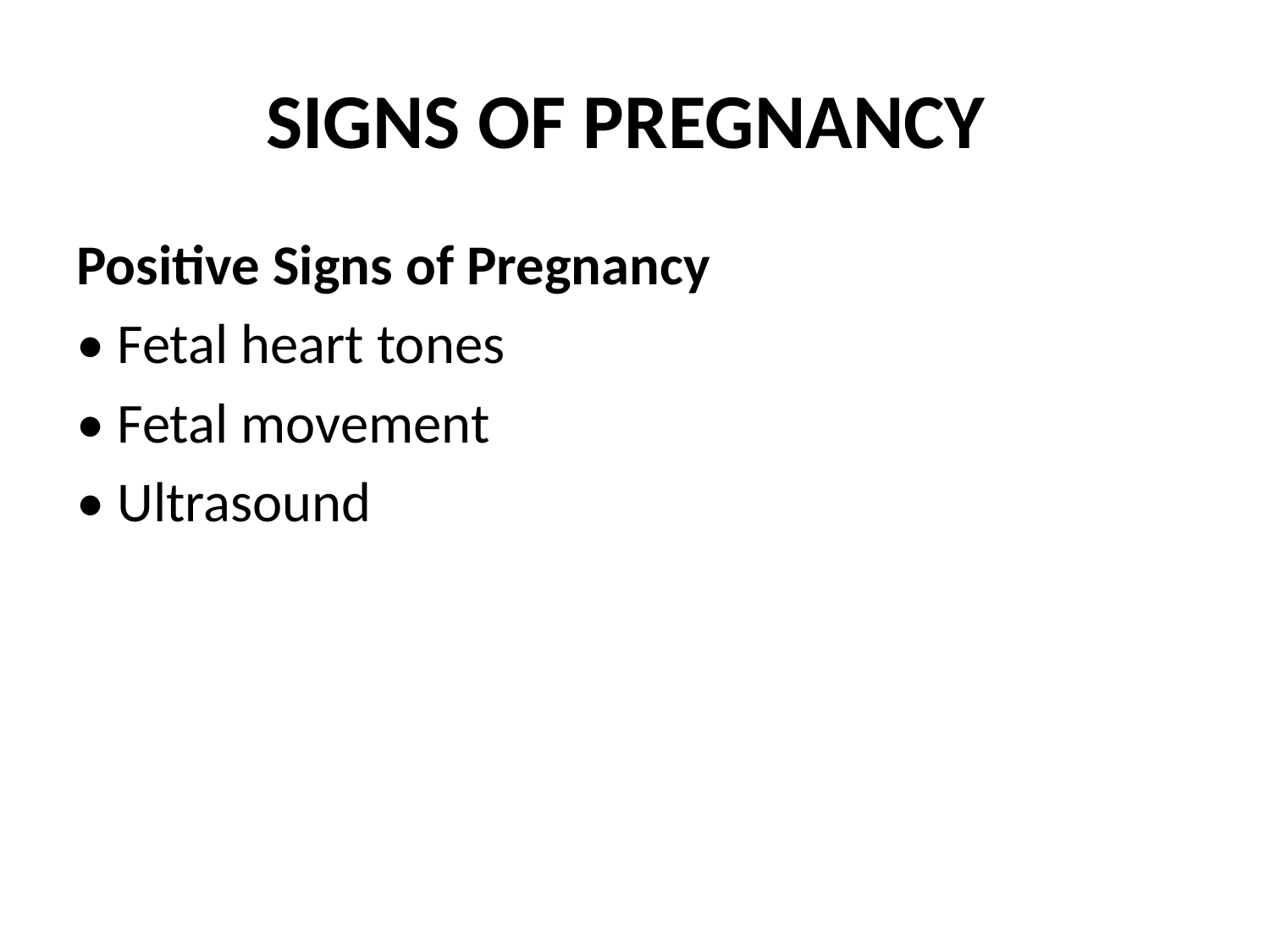

# SIGNS OF PREGNANCY
Positive Signs of Pregnancy
• Fetal heart tones
• Fetal movement
• Ultrasound